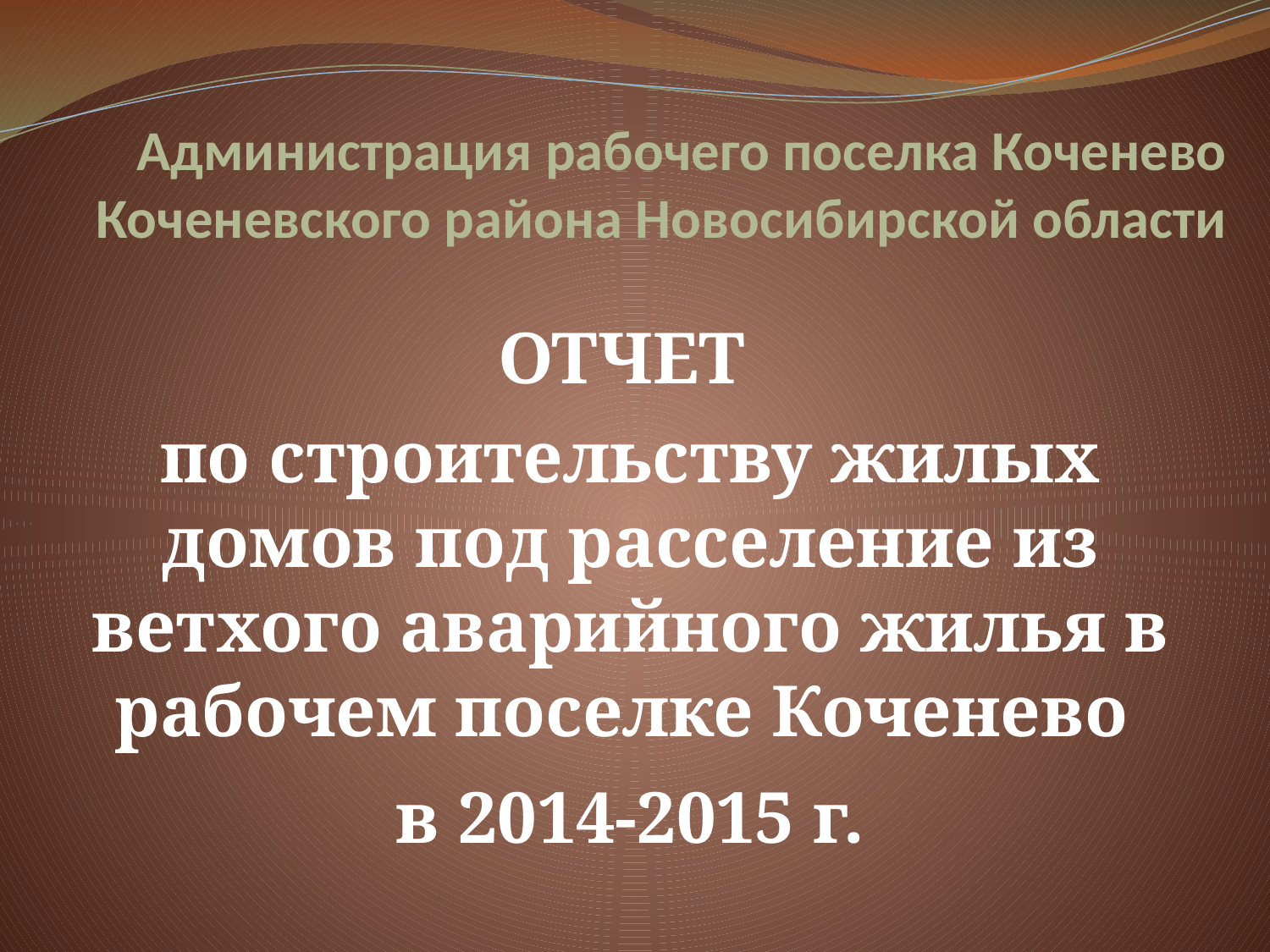

# Администрация рабочего поселка Коченево Коченевского района Новосибирской области
ОТЧЕТ
по строительству жилых домов под расселение из ветхого аварийного жилья в рабочем поселке Коченево
в 2014-2015 г.